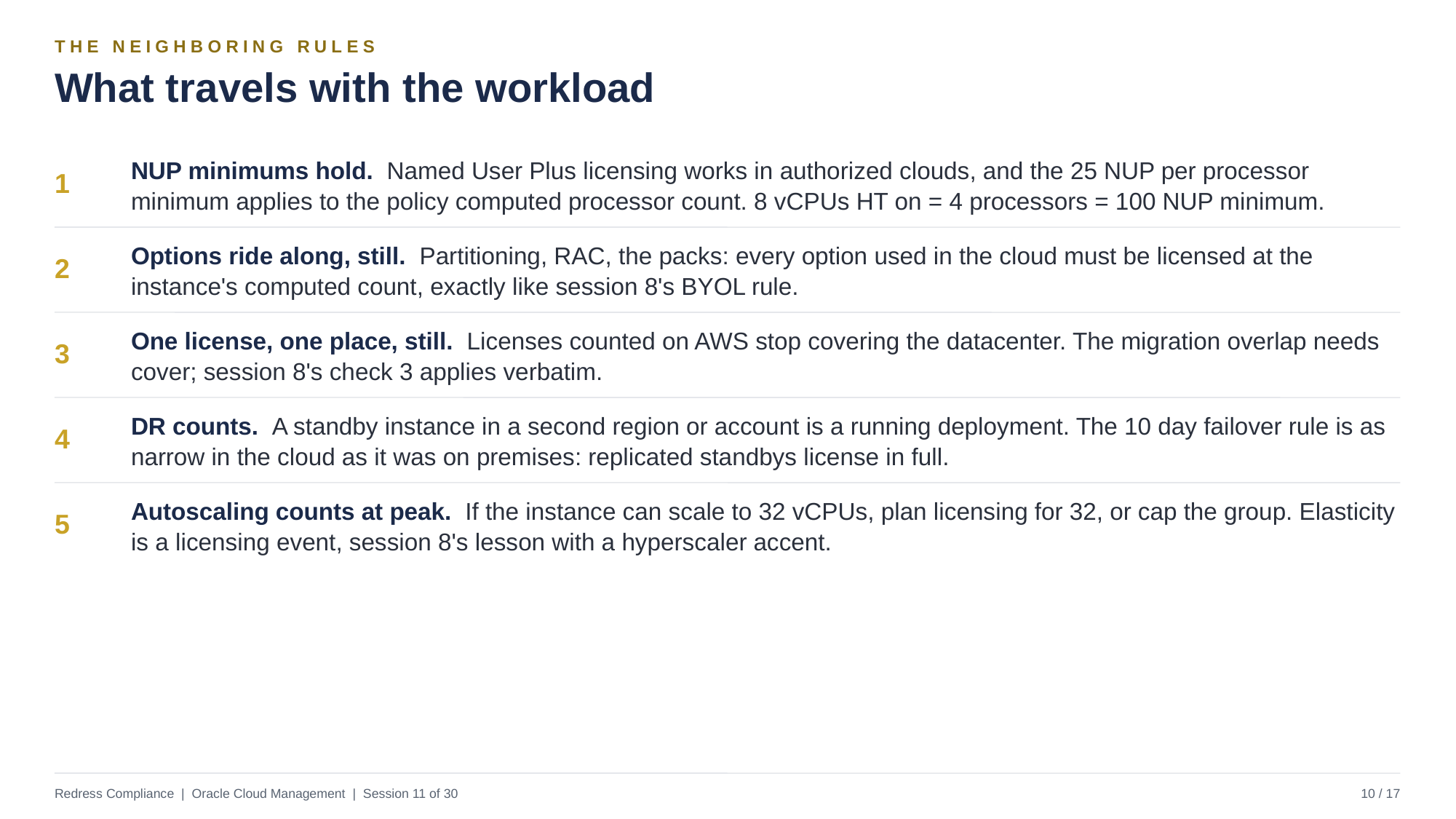

THE NEIGHBORING RULES
What travels with the workload
NUP minimums hold.  Named User Plus licensing works in authorized clouds, and the 25 NUP per processor minimum applies to the policy computed processor count. 8 vCPUs HT on = 4 processors = 100 NUP minimum.
1

Options ride along, still.  Partitioning, RAC, the packs: every option used in the cloud must be licensed at the instance's computed count, exactly like session 8's BYOL rule.
2

One license, one place, still.  Licenses counted on AWS stop covering the datacenter. The migration overlap needs cover; session 8's check 3 applies verbatim.
3

DR counts.  A standby instance in a second region or account is a running deployment. The 10 day failover rule is as narrow in the cloud as it was on premises: replicated standbys license in full.
4

Autoscaling counts at peak.  If the instance can scale to 32 vCPUs, plan licensing for 32, or cap the group. Elasticity is a licensing event, session 8's lesson with a hyperscaler accent.
5

Redress Compliance  |  Oracle Cloud Management  |  Session 11 of 30
10 / 17